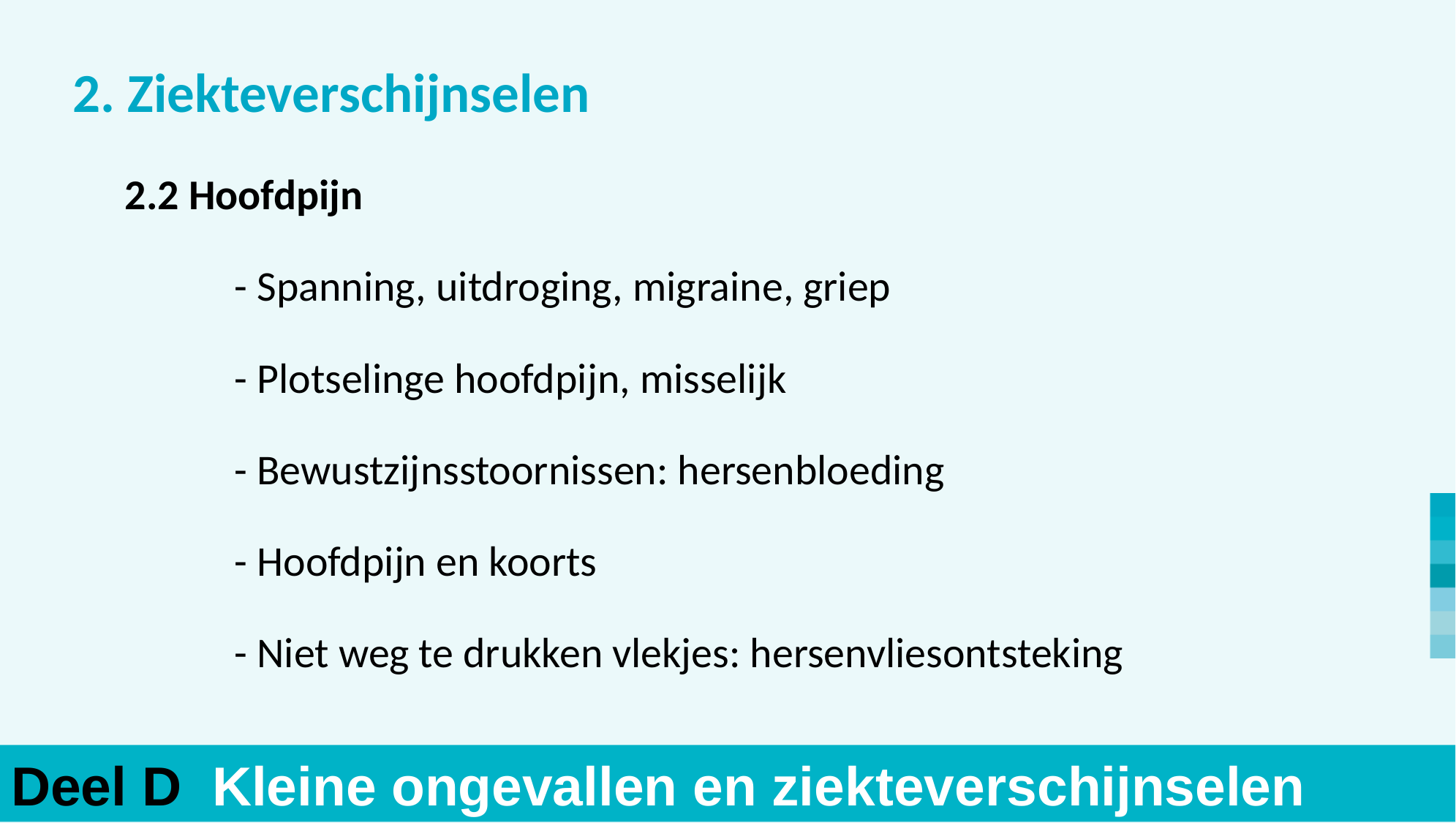

2. Ziekteverschijnselen
	2.2 Hoofdpijn
		- Spanning, uitdroging, migraine, griep
		- Plotselinge hoofdpijn, misselijk
		- Bewustzijnsstoornissen: hersenbloeding
		- Hoofdpijn en koorts
		- Niet weg te drukken vlekjes: hersenvliesontsteking

Deel D  Kleine ongevallen en ziekteverschijnselen